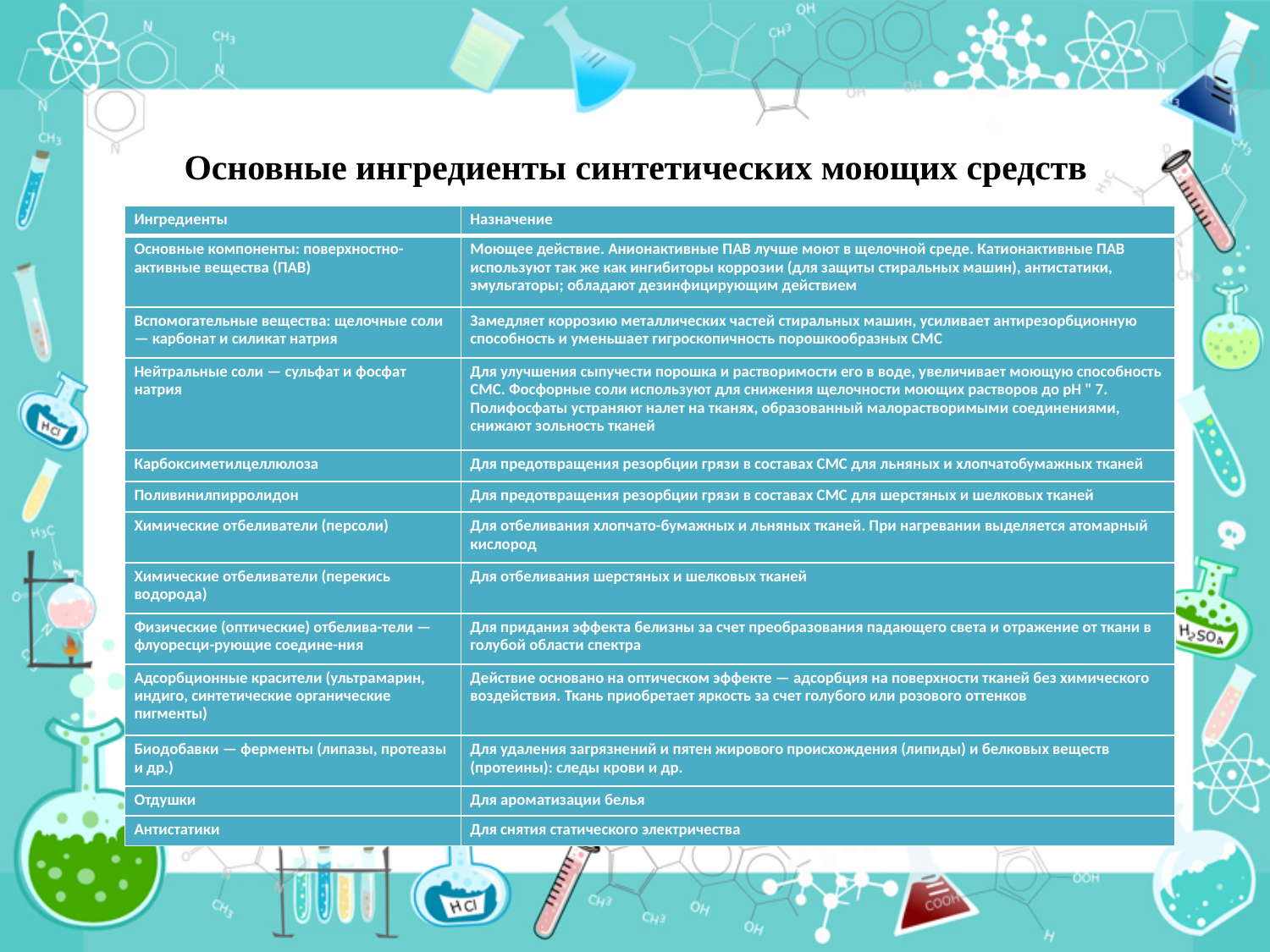

# Основные ингредиенты синтетических моющих средств
| Ингредиенты | Назначение |
| --- | --- |
| Основные компоненты: поверхностно-активные вещества (ПАВ) | Моющее действие. Анионактивные ПАВ лучше моют в щелочной среде. Катионактивные ПАВ используют так же как ингибиторы коррозии (для защиты стиральных машин), антистатики, эмульгаторы; обладают дезинфицирующим действием |
| Вспомогательные вещества: щелочные соли — карбонат и силикат натрия | Замедляет коррозию металлических частей стиральных машин, усиливает антирезорбционную способность и уменьшает гигроскопичность порошкообразных СМС |
| Нейтральные соли — сульфат и фосфат натрия | Для улучшения сыпучести порошка и растворимости его в воде, увеличивает моющую способность СМС. Фосфорные соли используют для снижения щелочности моющих растворов до рН " 7. Полифосфаты устраняют налет на тканях, образованный малорастворимыми соединениями, снижают зольность тканей |
| Карбоксиметилцеллюлоза | Для предотвращения резорбции грязи в составах СМС для льняных и хлопчатобумажных тканей |
| Поливинилпирролидон | Для предотвращения резорбции грязи в составах СМС для шерстяных и шелковых тканей |
| Химические отбеливатели (персоли) | Для отбеливания хлопчато-бумажных и льняных тканей. При нагревании выделяется атомарный кислород |
| Химические отбеливатели (перекись водорода) | Для отбеливания шерстяных и шелковых тканей |
| Физические (оптические) отбелива-тели — флуоресци-рующие соедине-ния | Для придания эффекта белизны за счет преобразования падающего света и отражение от ткани в голубой области спектра |
| Адсорбционные красители (ультрамарин, индиго, синтетические органические пигменты) | Действие основано на оптическом эффекте — адсорбция на поверхности тканей без химического воздействия. Ткань приобретает яркость за счет голубого или розового оттенков |
| Биодобавки — ферменты (липазы, протеазы и др.) | Для удаления загрязнений и пятен жирового происхождения (липиды) и белковых веществ (протеины): следы крови и др. |
| Отдушки | Для ароматизации белья |
| Антистатики | Для снятия статического электричества |